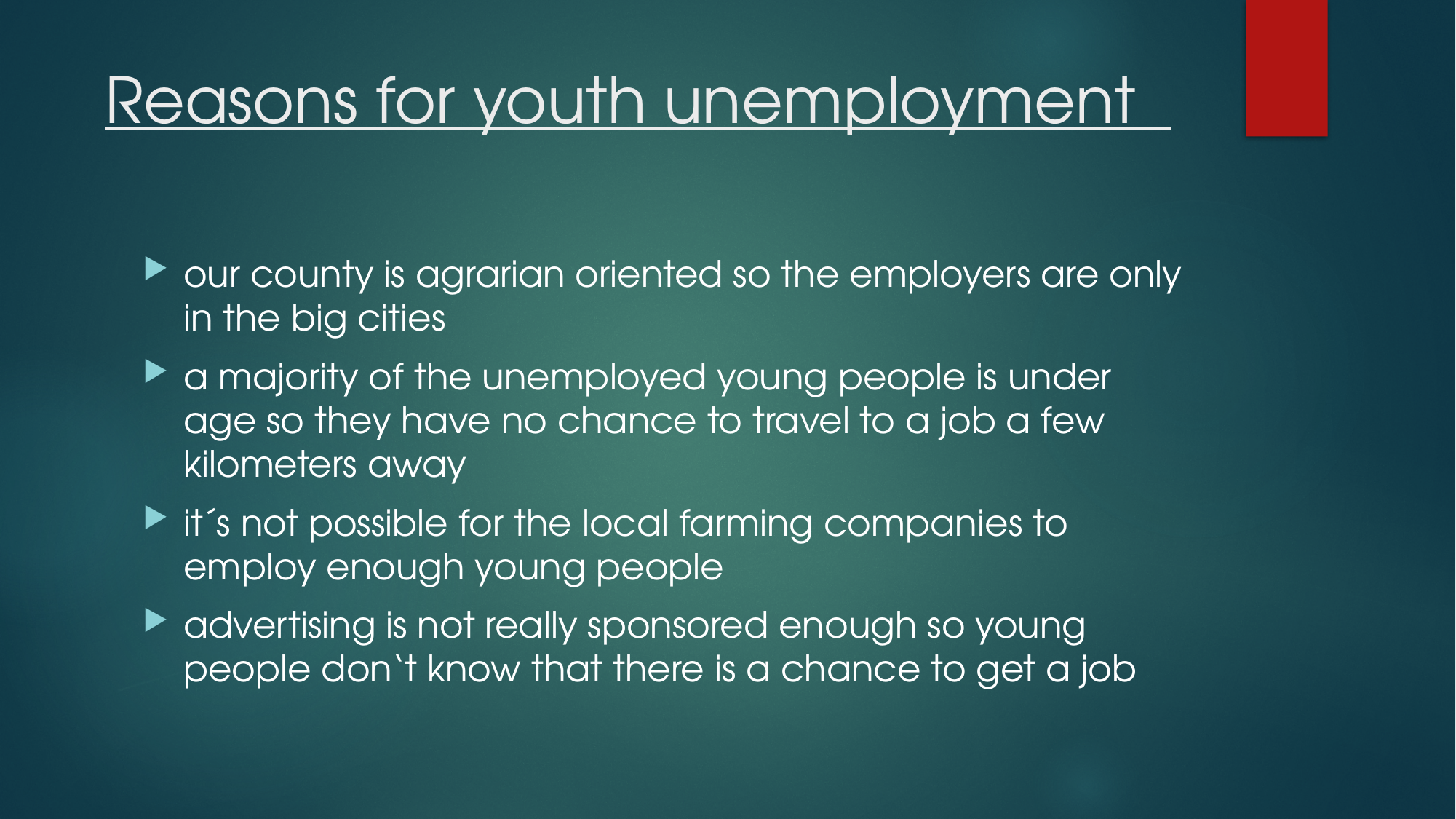

# Reasons for youth unemployment
our county is agrarian oriented so the employers are only in the big cities
a majority of the unemployed young people is under age so they have no chance to travel to a job a few kilometers away
it´s not possible for the local farming companies to employ enough young people
advertising is not really sponsored enough so young people don‘t know that there is a chance to get a job